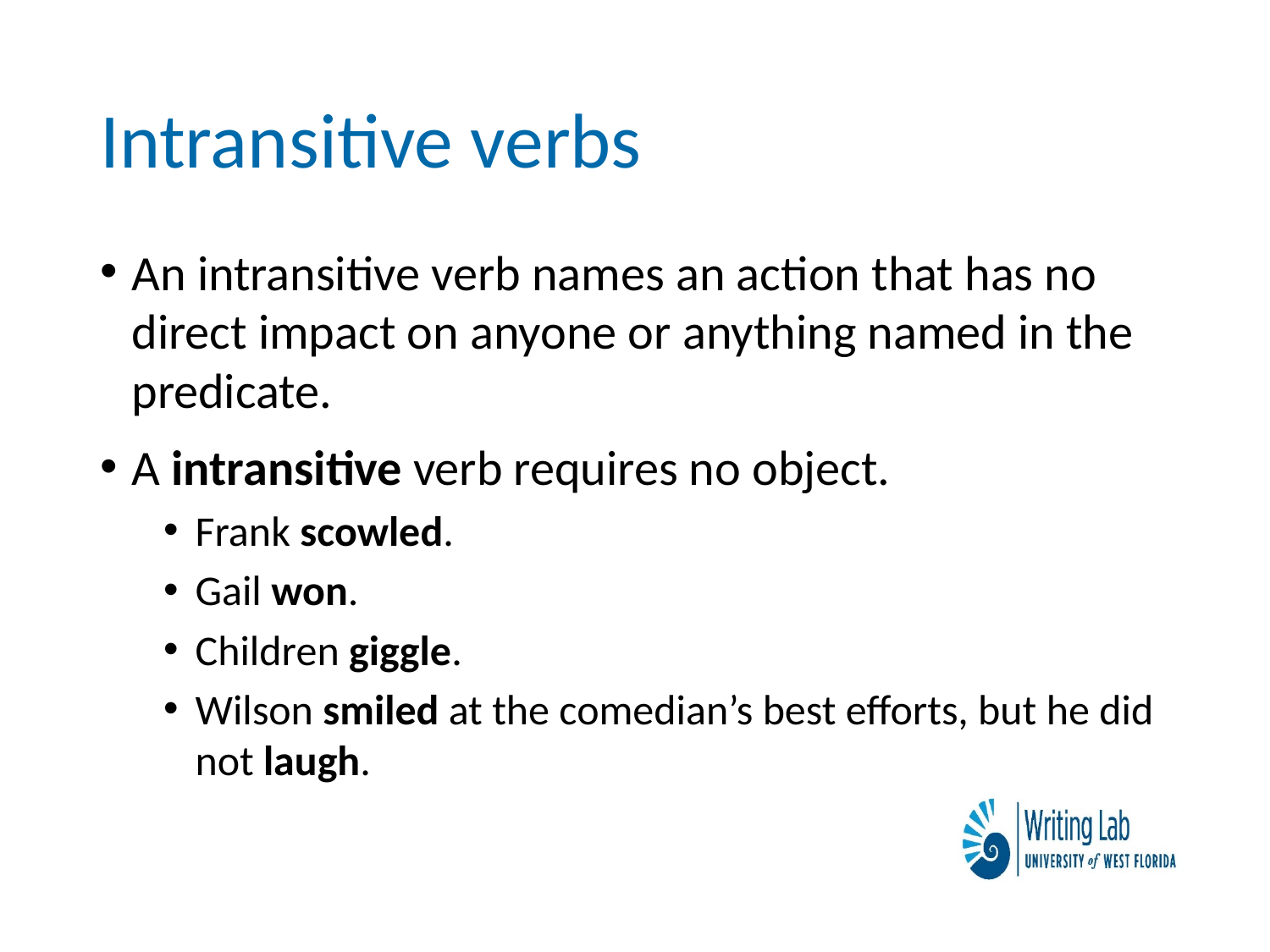

# Intransitive verbs
An intransitive verb names an action that has no direct impact on anyone or anything named in the predicate.
A intransitive verb requires no object.
Frank scowled.
Gail won.
Children giggle.
Wilson smiled at the comedian’s best efforts, but he did not laugh.